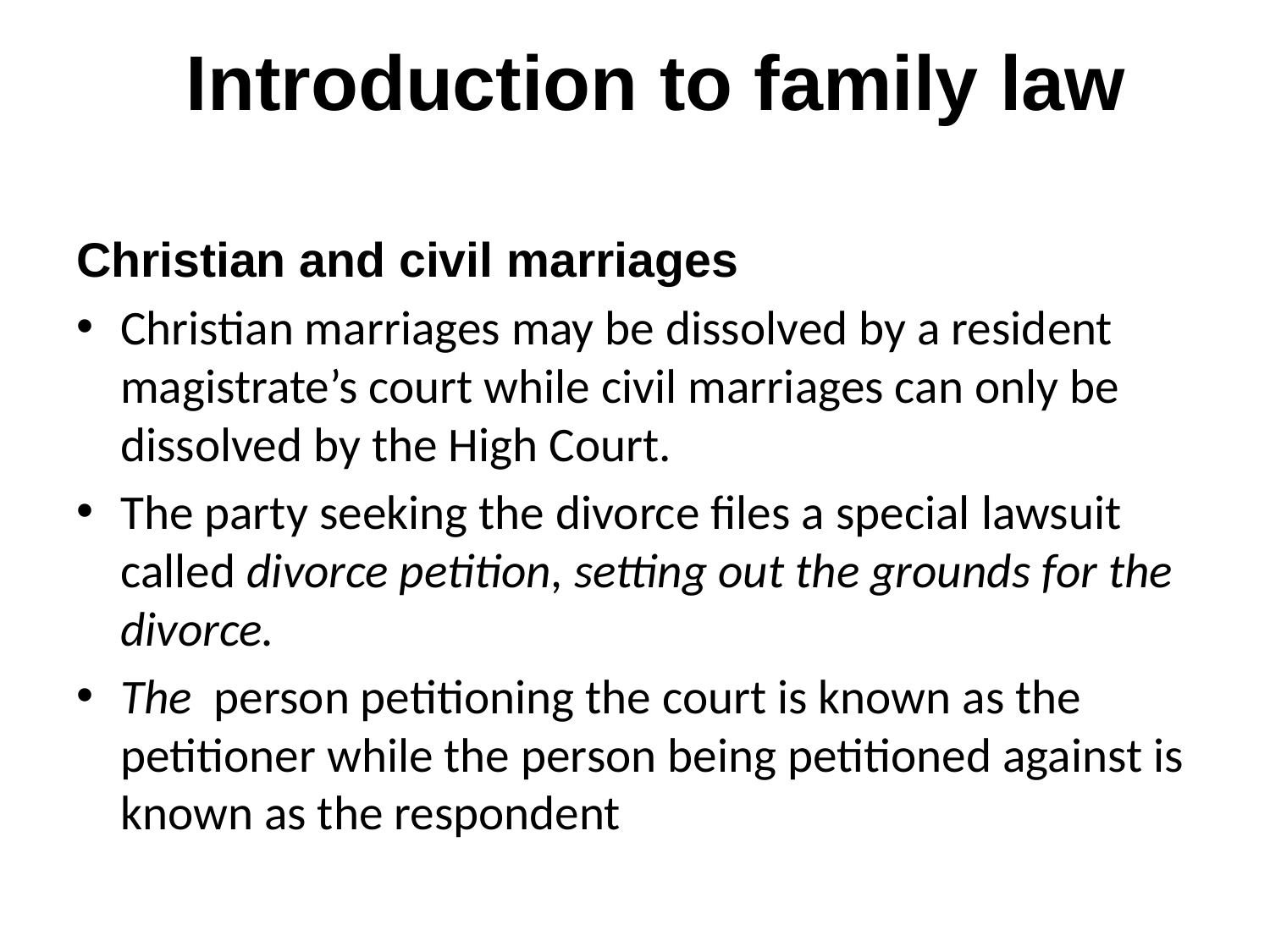

# Introduction to family law
Christian and civil marriages
Christian marriages may be dissolved by a resident magistrate’s court while civil marriages can only be dissolved by the High Court.
The party seeking the divorce files a special lawsuit called divorce petition, setting out the grounds for the divorce.
The  person petitioning the court is known as the petitioner while the person being petitioned against is known as the respondent